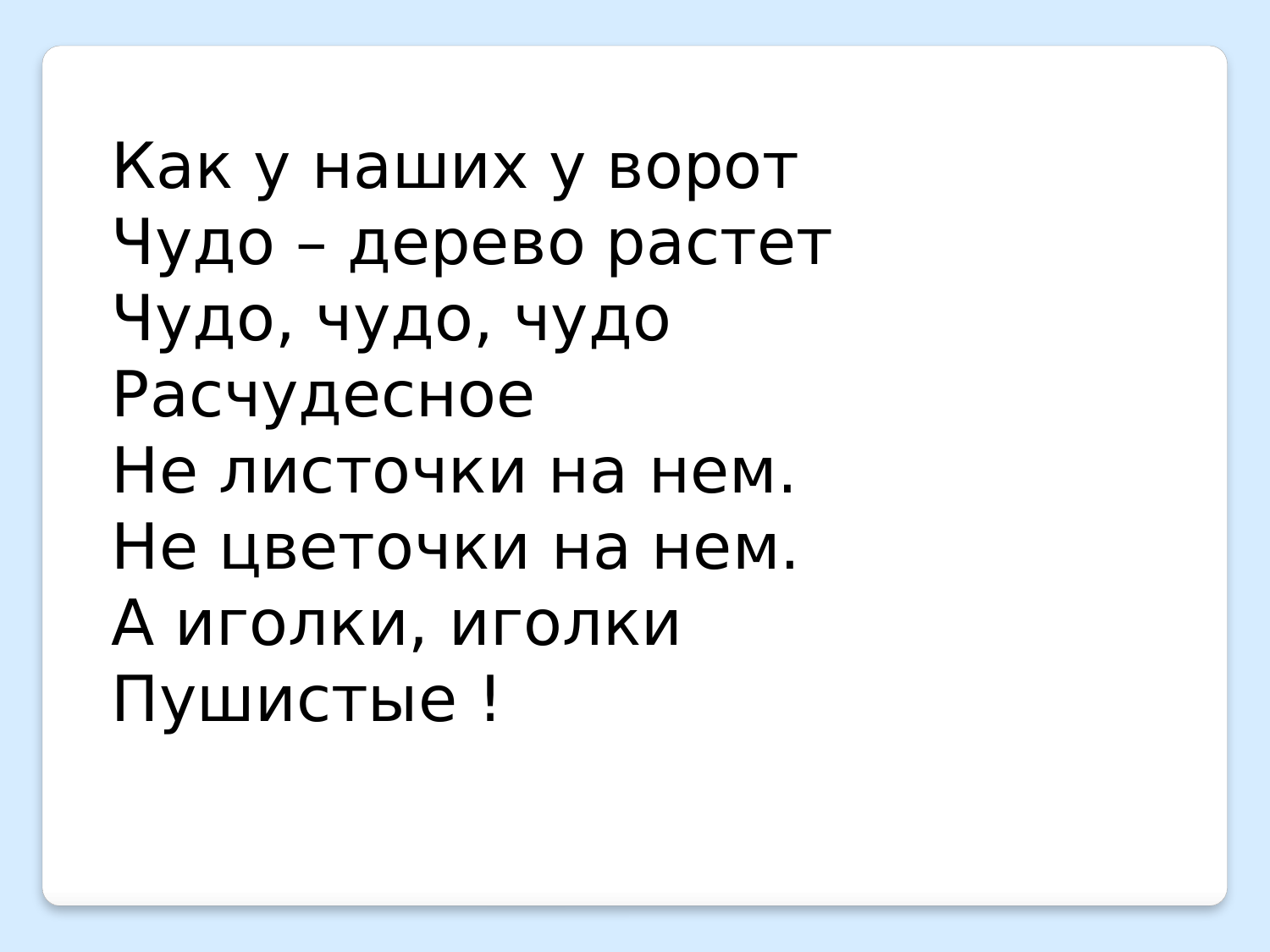

Как у наших у ворот
Чудо – дерево растет
Чудо, чудо, чудо
Расчудесное
Не листочки на нем.
Не цветочки на нем.
А иголки, иголки Пушистые !